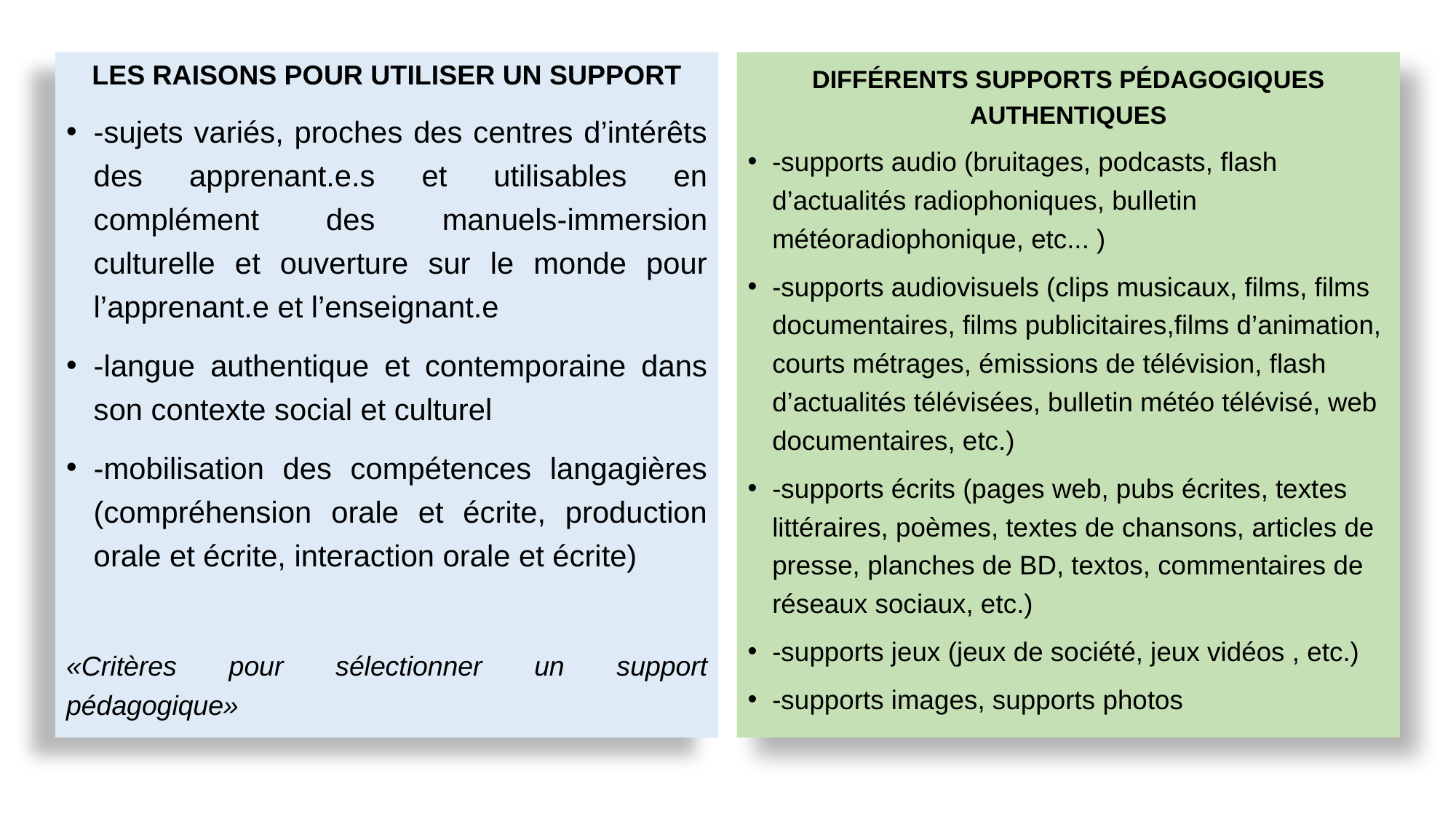

LES RAISONS POUR UTILISER UN SUPPORT
-sujets variés, proches des centres d’intérêts des apprenant.e.s et utilisables en complément des manuels-immersion culturelle et ouverture sur le monde pour l’apprenant.e et l’enseignant.e
-langue authentique et contemporaine dans son contexte social et culturel
-mobilisation des compétences langagières (compréhension orale et écrite, production orale et écrite, interaction orale et écrite)

«Critères pour sélectionner un support pédagogique»

DIFFÉRENTS SUPPORTS PÉDAGOGIQUES AUTHENTIQUES
-supports audio (bruitages, podcasts, flash d’actualités radiophoniques, bulletin météoradiophonique, etc... )
-supports audiovisuels (clips musicaux, films, films documentaires, films publicitaires,films d’animation, courts métrages, émissions de télévision, flash d’actualités télévisées, bulletin météo télévisé, web documentaires, etc.)
-supports écrits (pages web, pubs écrites, textes littéraires, poèmes, textes de chansons, articles de presse, planches de BD, textos, commentaires de réseaux sociaux, etc.)
-supports jeux (jeux de société, jeux vidéos , etc.)
-supports images, supports photos